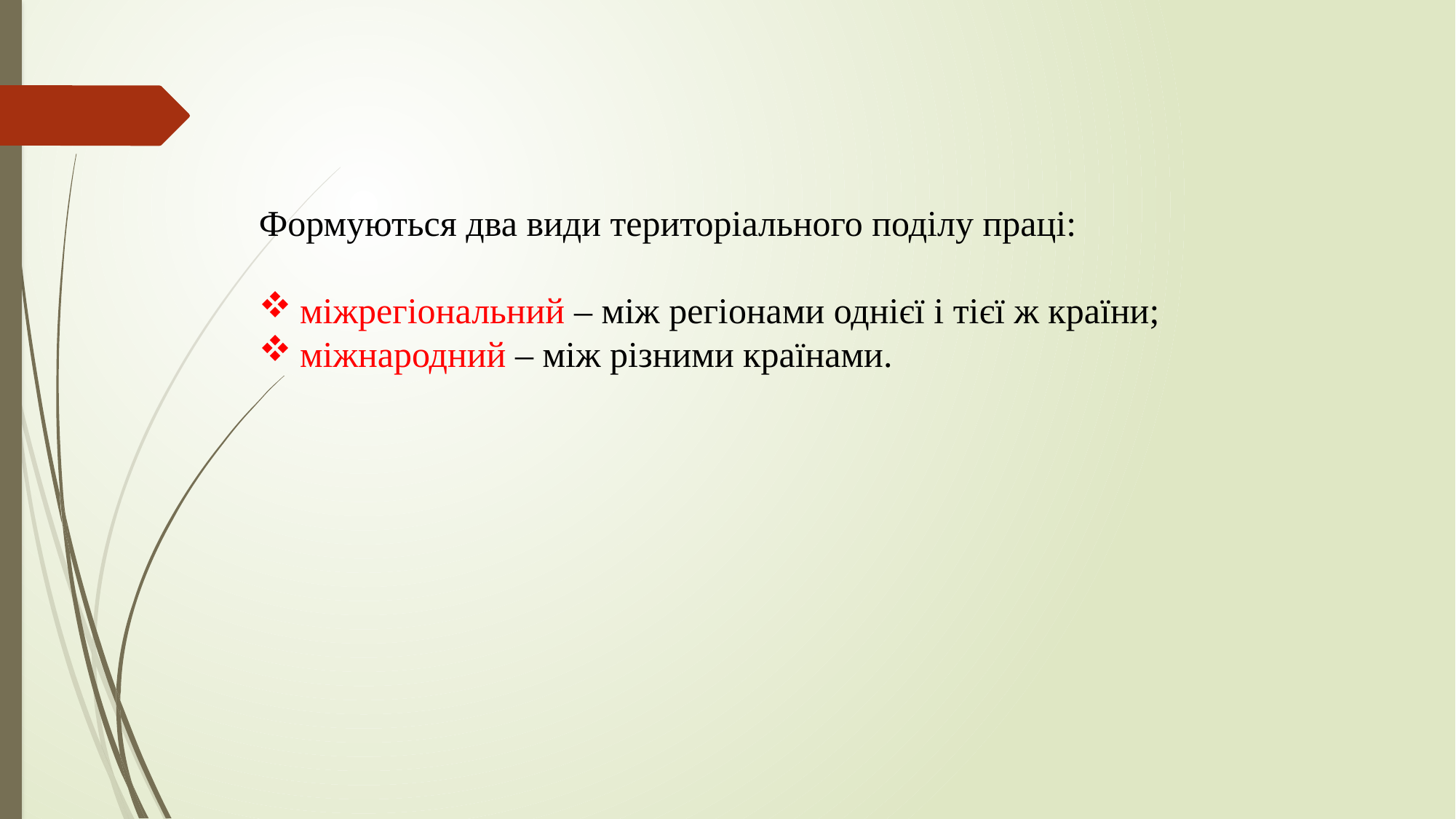

Формуються два види територіального поділу праці:

міжрегіональний – між регіонами однієї і тієї ж країни;
міжнародний – між різними країнами.